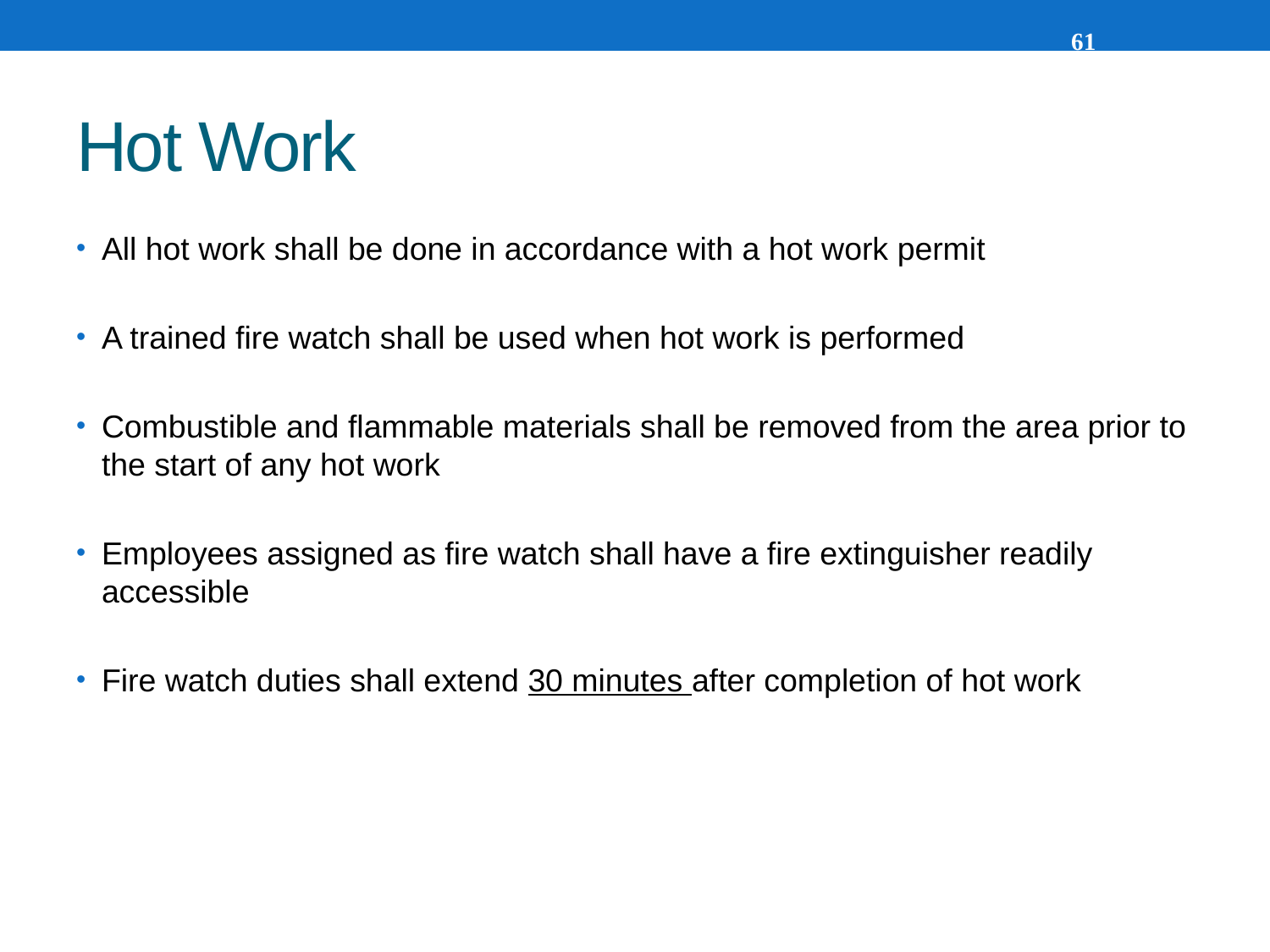

61
# Hot Work
All hot work shall be done in accordance with a hot work permit

A trained fire watch shall be used when hot work is performed

Combustible and flammable materials shall be removed from the area prior to the start of any hot work

Employees assigned as fire watch shall have a fire extinguisher readily accessible

Fire watch duties shall extend 30 minutes after completion of hot work